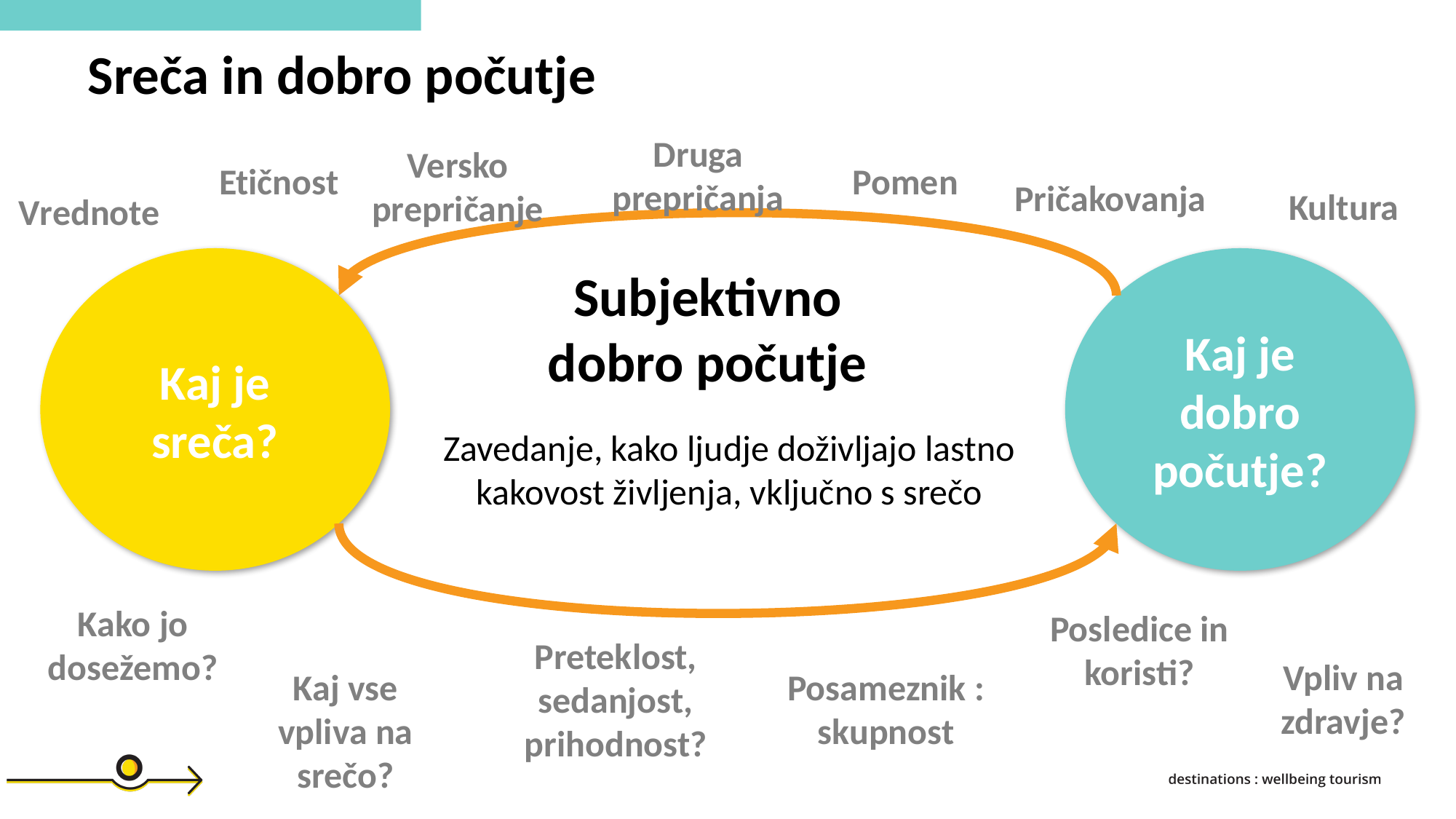

Sreča in dobro počutje
Druga prepričanja
Versko prepričanje
Pomen
Etičnost
Pričakovanja
Kultura
Vrednote
Kaj je sreča?
Kaj je dobro počutje?
Subjektivno dobro počutje
Zavedanje, kako ljudje doživljajo lastno kakovost življenja, vključno s srečo
Kako jo dosežemo?
Posledice in koristi?
Preteklost, sedanjost, prihodnost?
Vpliv na zdravje?
Posameznik : skupnost
Kaj vse vpliva na srečo?